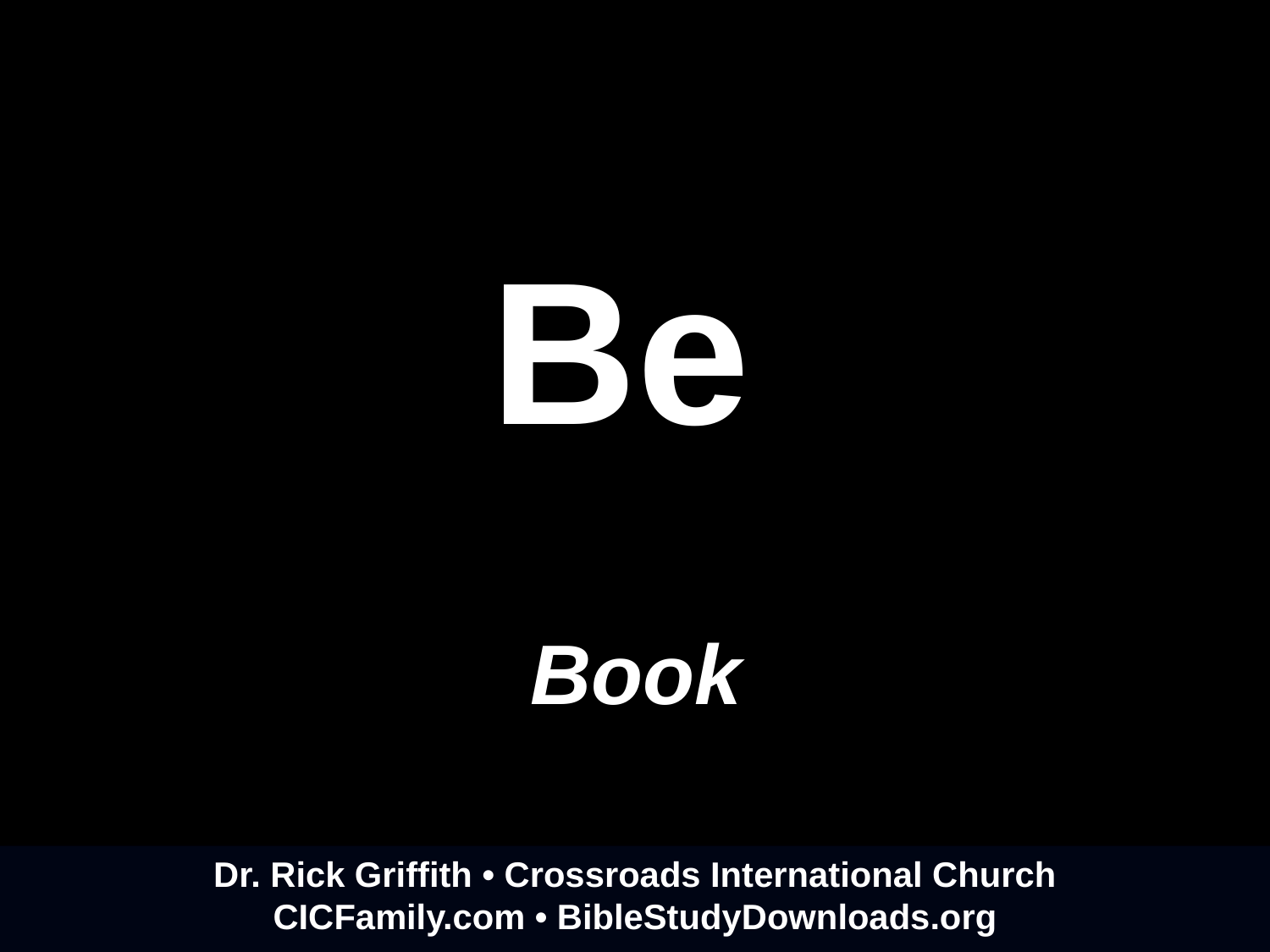

# Be
Book
Dr. Rick Griffith • Crossroads International Church
CICFamily.com • BibleStudyDownloads.org